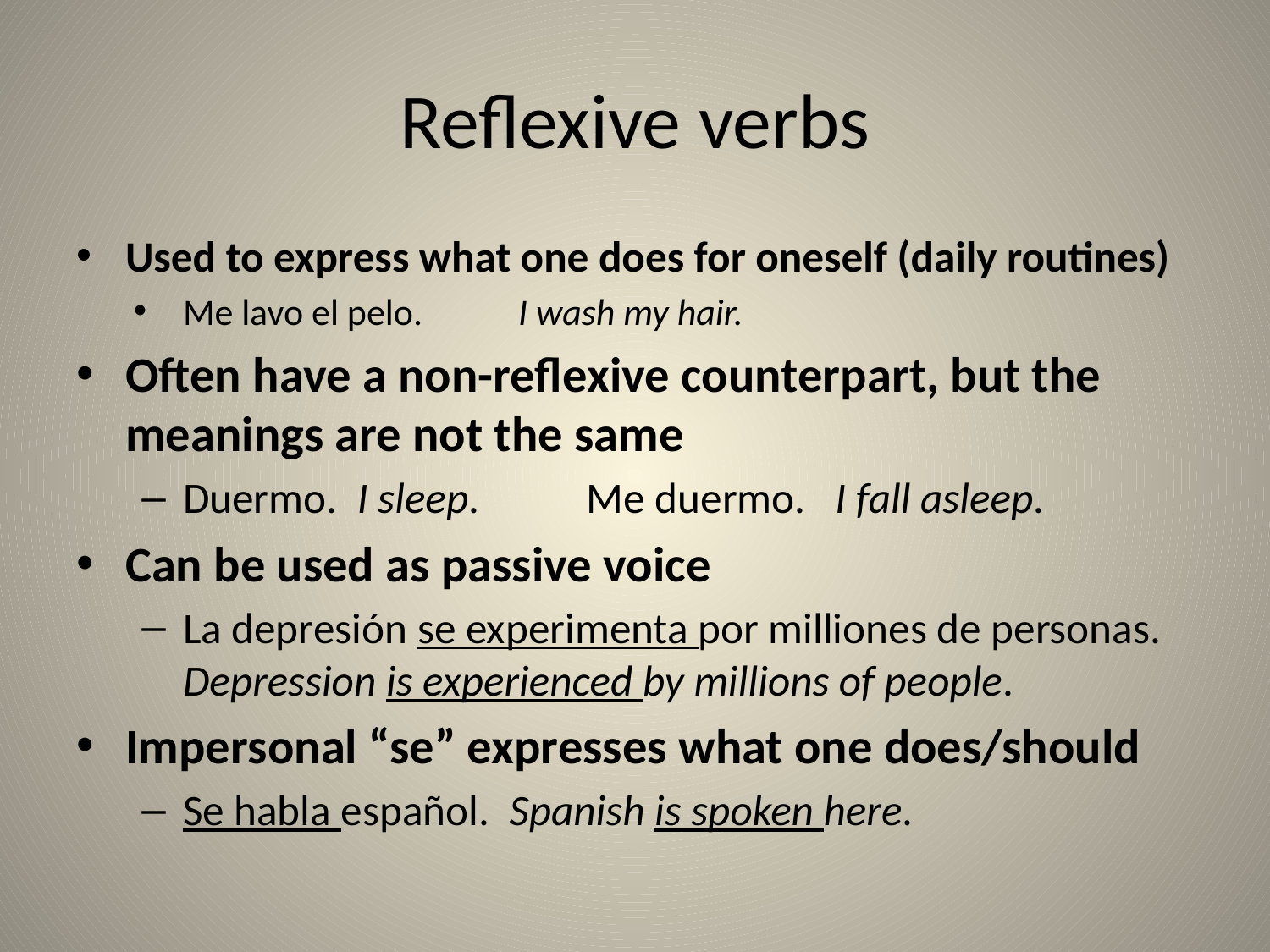

# Reflexive verbs
Used to express what one does for oneself (daily routines)
Me lavo el pelo.	I wash my hair.
Often have a non-reflexive counterpart, but the meanings are not the same
Duermo.  I sleep.           Me duermo.   I fall asleep.
Can be used as passive voice
La depresión se experimenta por milliones de personas.  Depression is experienced by millions of people.
Impersonal “se” expresses what one does/should
Se habla español.  Spanish is spoken here.